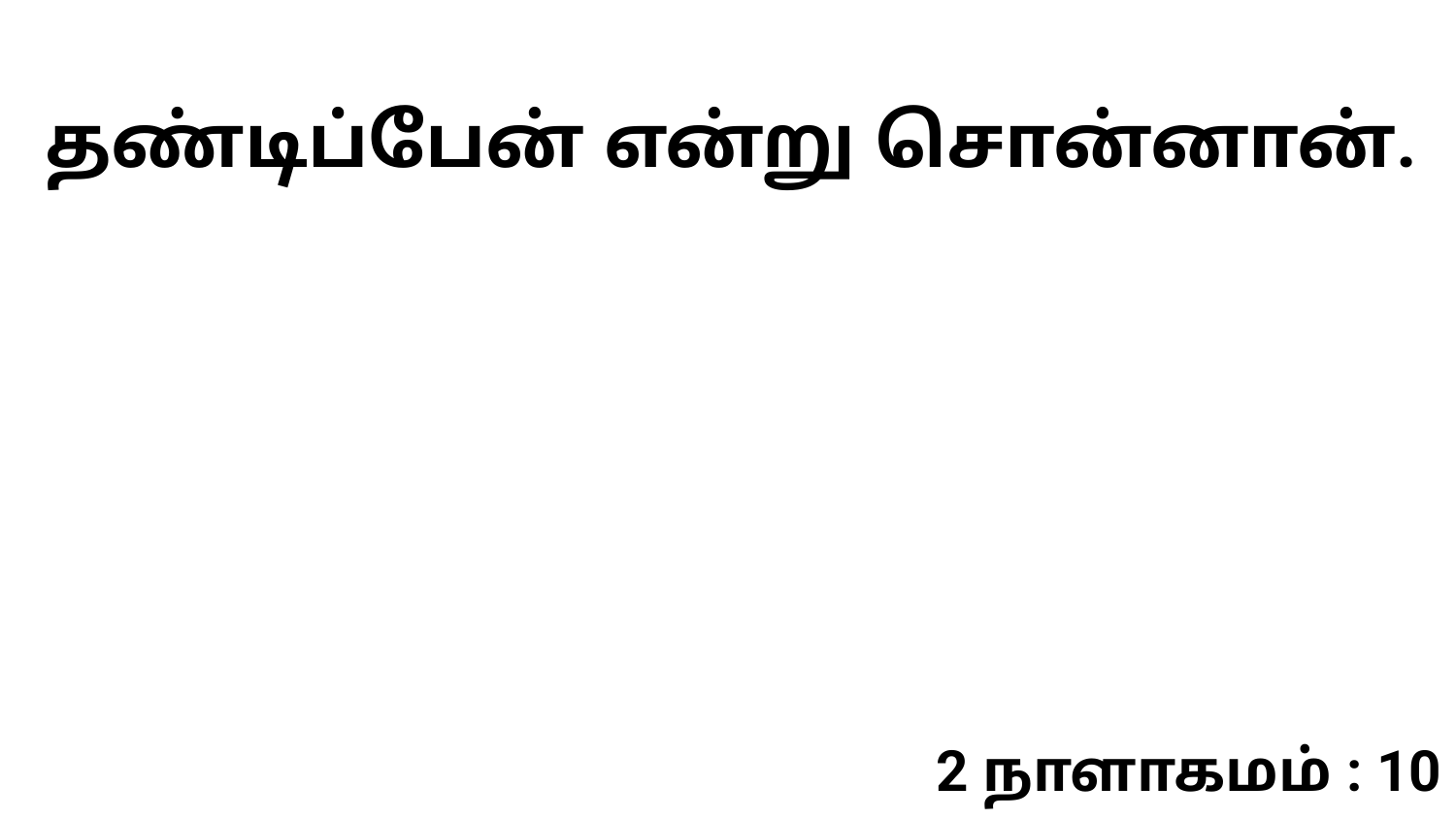

தண்டிப்பேன் என்று சொன்னான்.
2 நாளாகமம் : 10